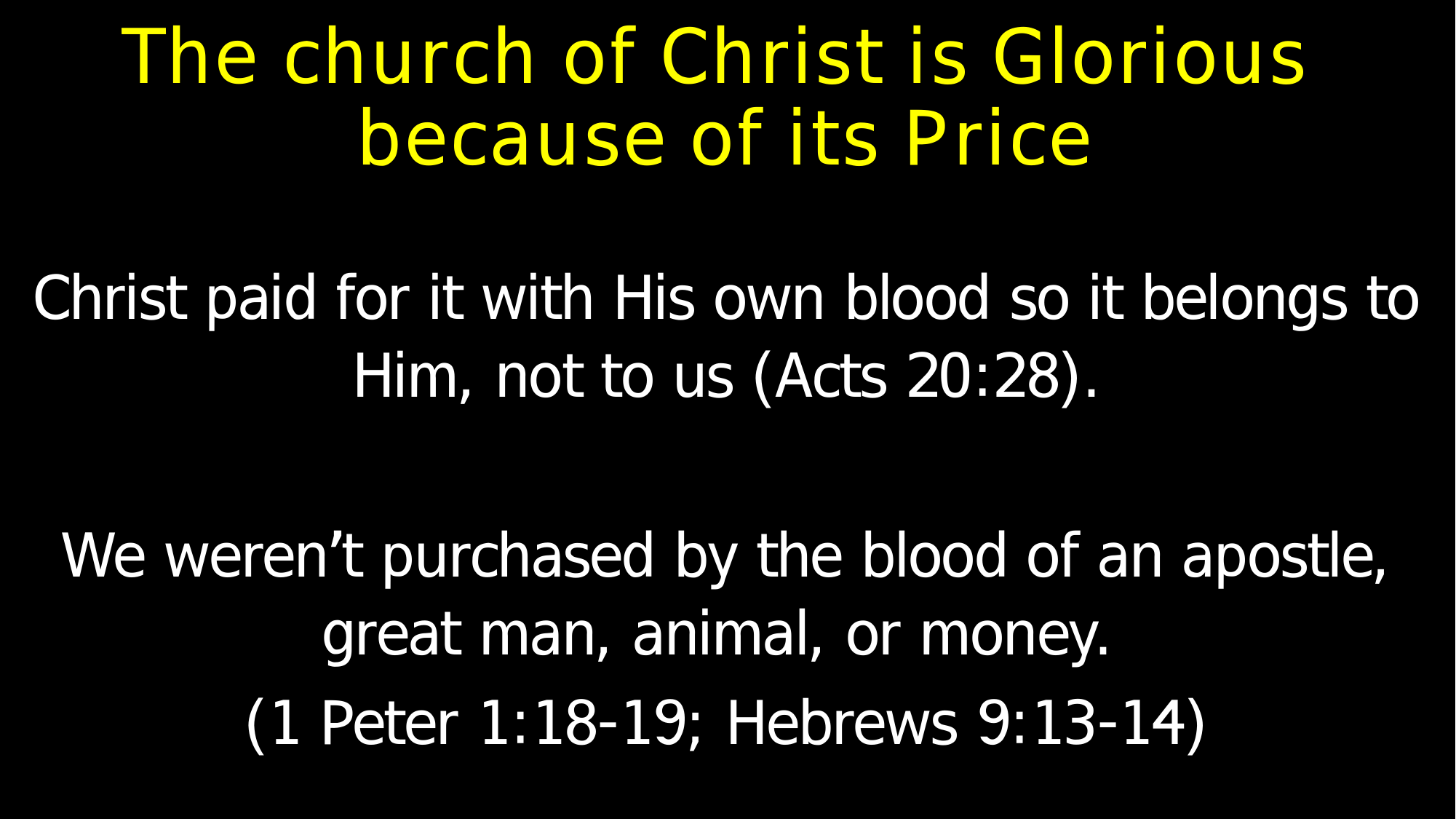

# The church of Christ is Glorious because of its Price

Christ paid for it with His own blood so it belongs to Him, not to us (Acts 20:28).

We weren’t purchased by the blood of an apostle, great man, animal, or money.
(1 Peter 1:18-19; Hebrews 9:13-14)